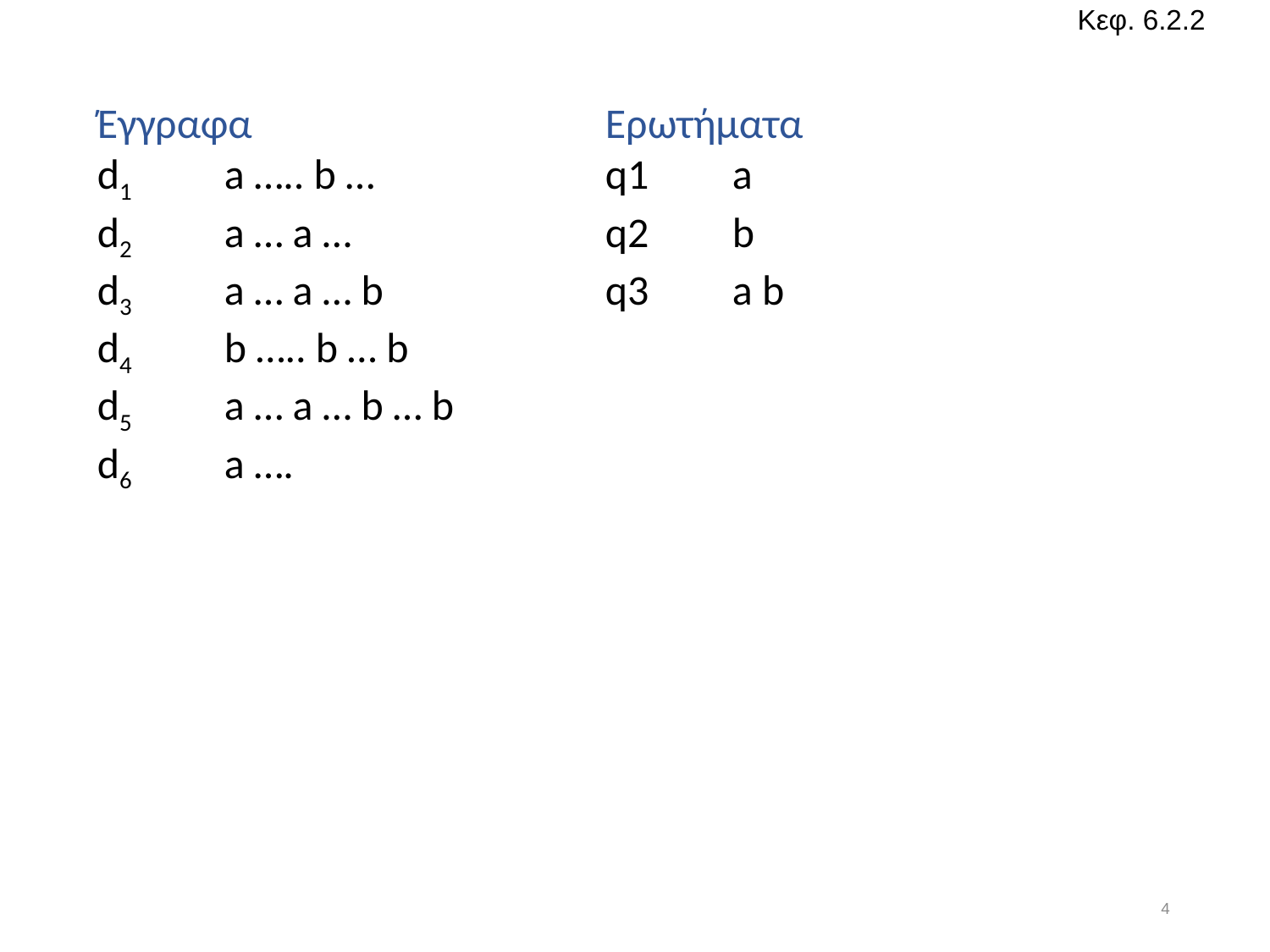

Κεφ. 6.2.2

Έγγραφα			Ερωτήματα
d1	a ….. b …		q1 	a
d2 	a … a …		q2 	b
d3	a … a … b		q3 	a b
d4	b ….. b … b
d5 	a … a … b … b
d6	a ….
4